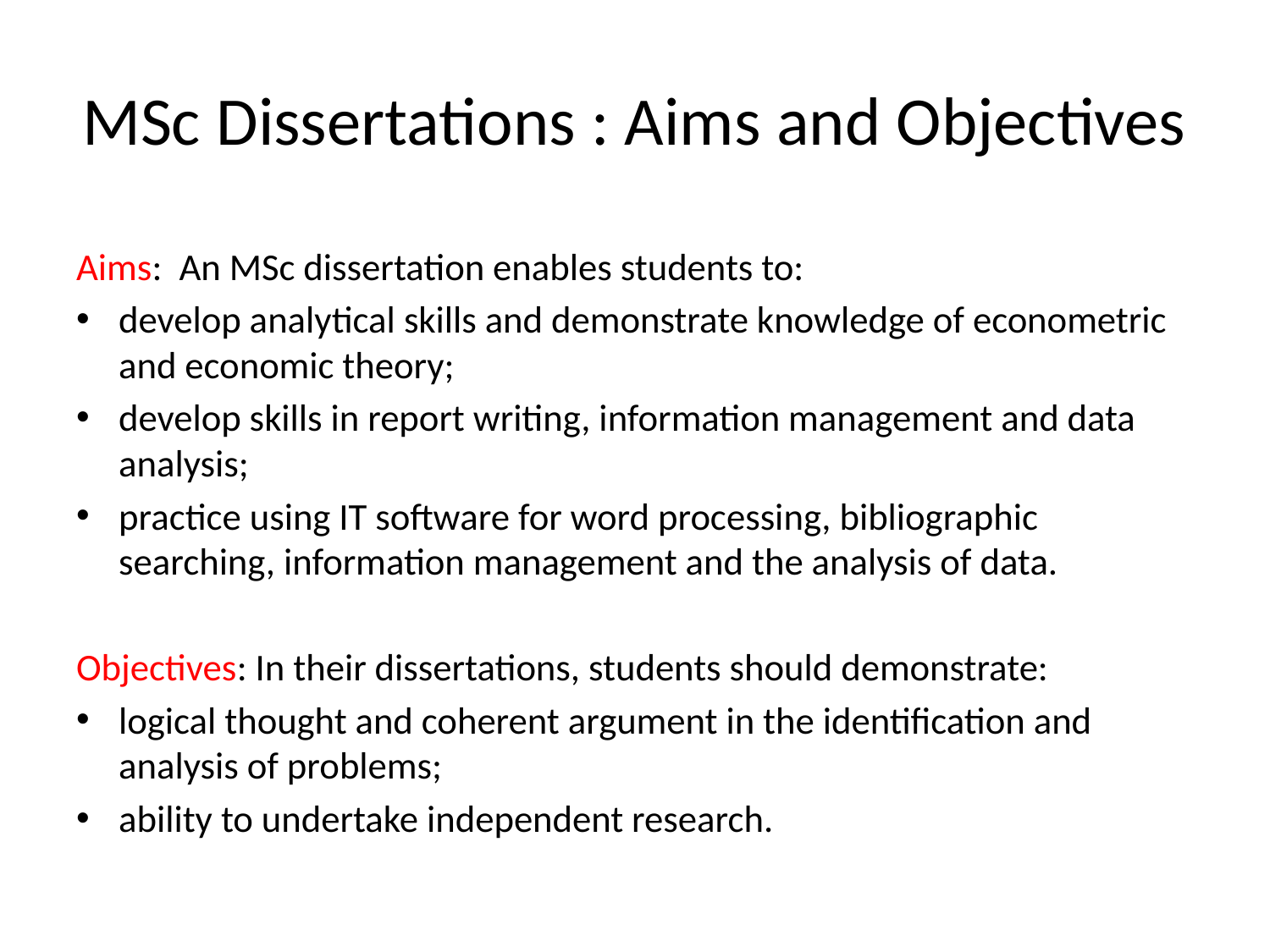

# MSc Dissertations : Aims and Objectives
Aims:  An MSc dissertation enables students to:
develop analytical skills and demonstrate knowledge of econometric and economic theory;
develop skills in report writing, information management and data analysis;
practice using IT software for word processing, bibliographic searching, information management and the analysis of data.

Objectives: In their dissertations, students should demonstrate:
logical thought and coherent argument in the identification and analysis of problems;
ability to undertake independent research.